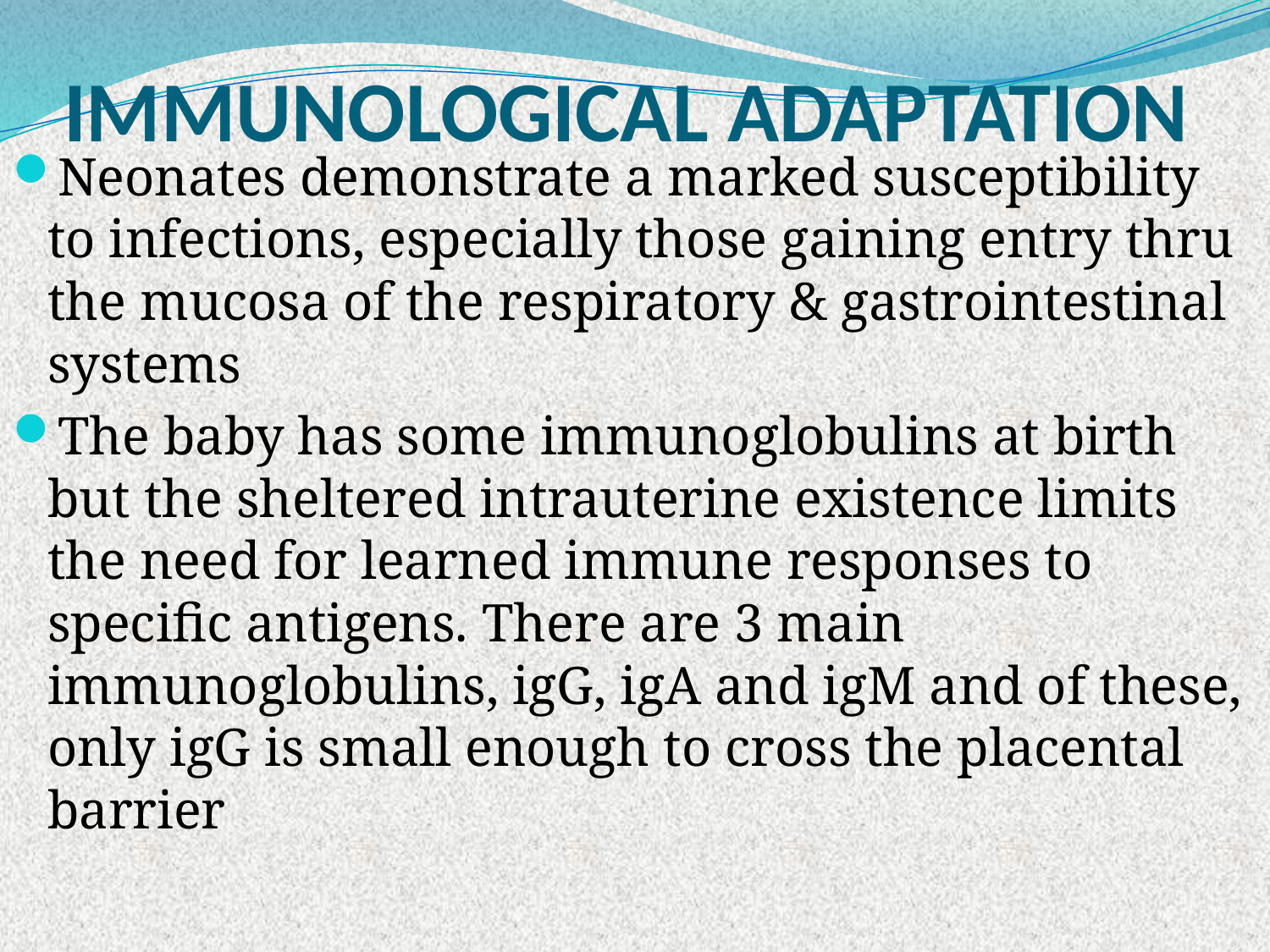

# IMMUNOLOGICAL ADAPTATION
Neonates demonstrate a marked susceptibility to infections, especially those gaining entry thru the mucosa of the respiratory & gastrointestinal systems
The baby has some immunoglobulins at birth but the sheltered intrauterine existence limits the need for learned immune responses to specific antigens. There are 3 main immunoglobulins, igG, igA and igM and of these, only igG is small enough to cross the placental barrier